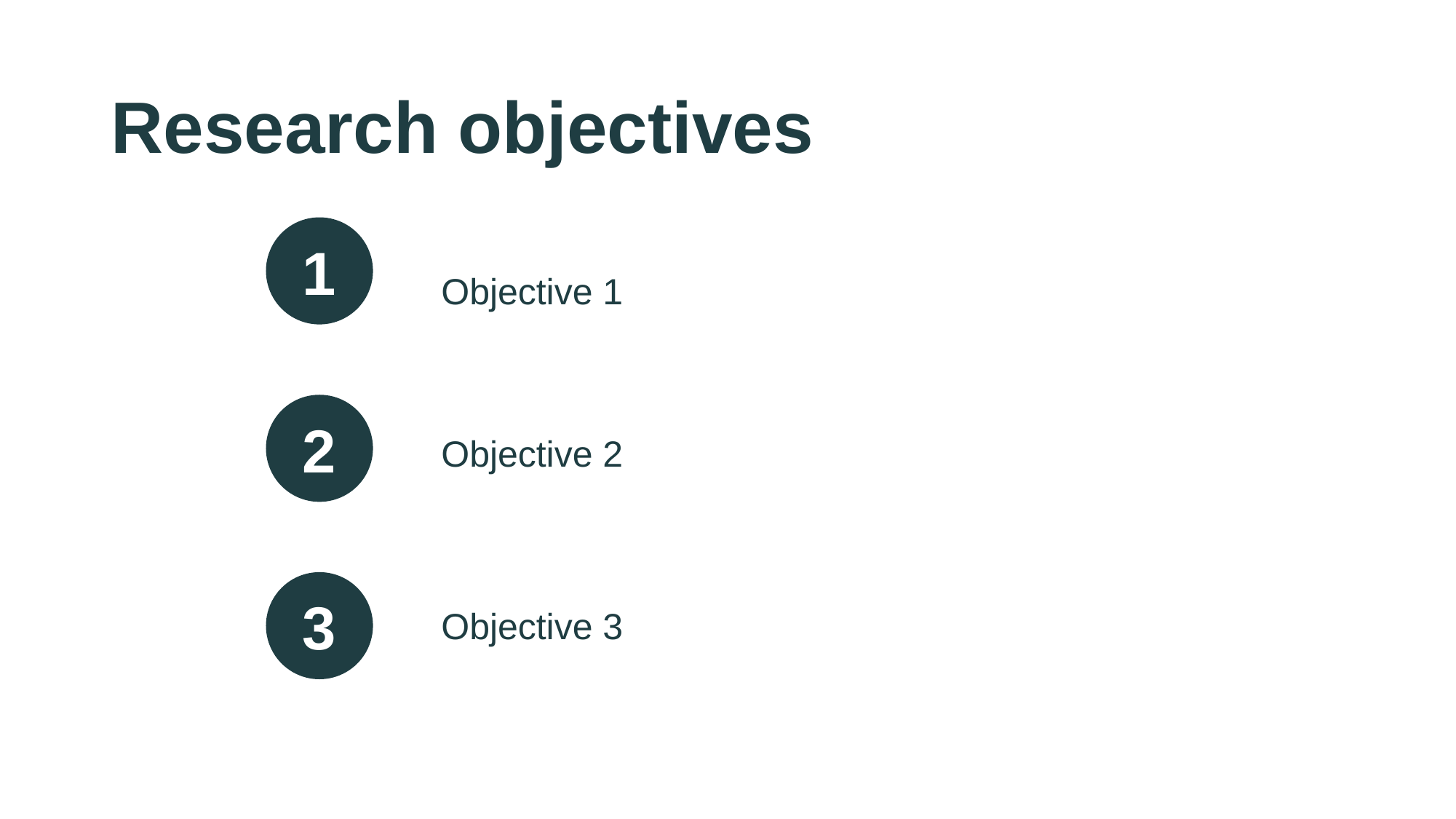

# Research objectives

1
Objective 1
2
Objective 2
3
Objective 3